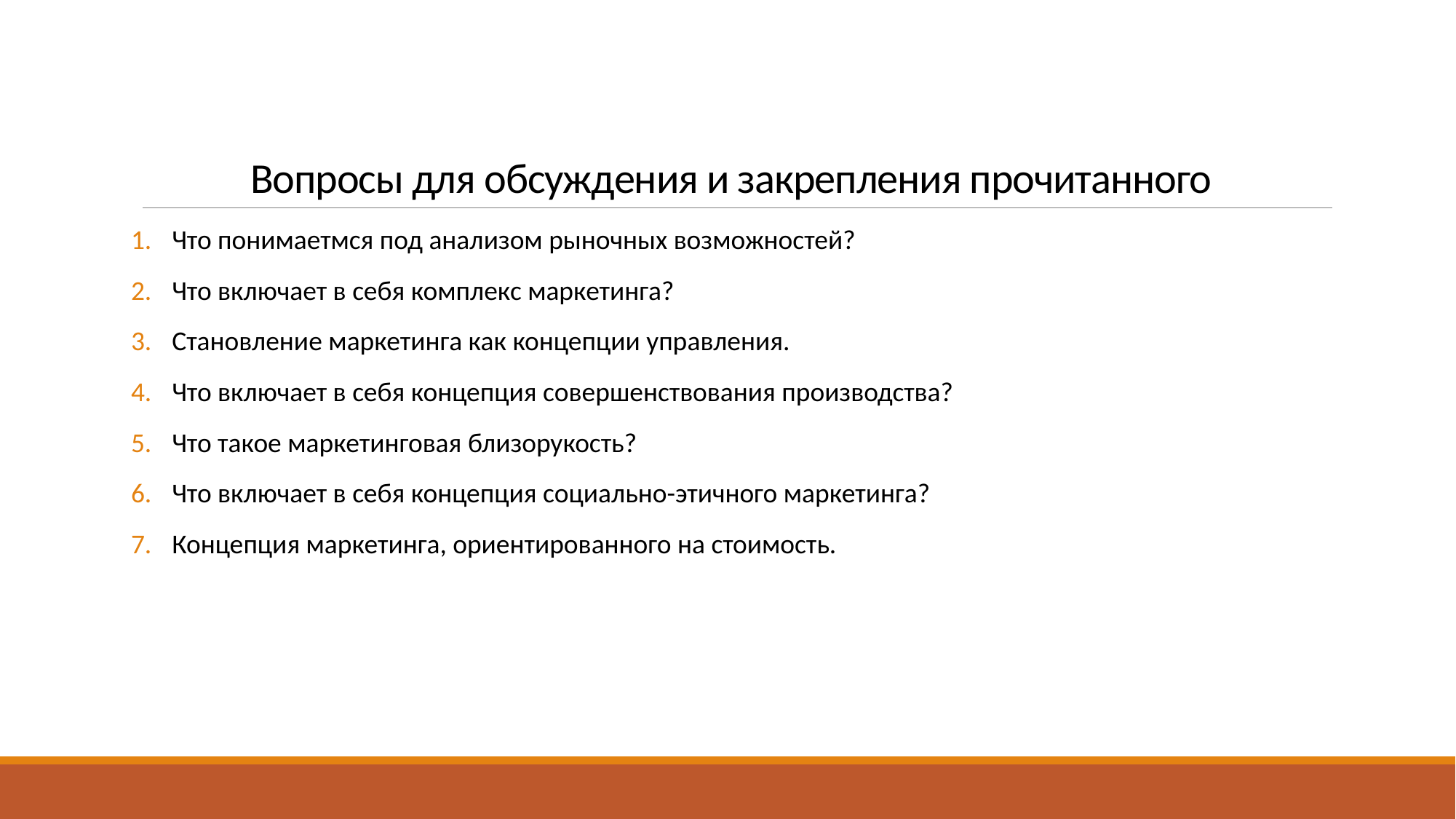

# Вопросы для обсуждения и закрепления прочитанного
Что понимаетмся под анализом рыночных возможностей?
Что включает в себя комплекс маркетинга?
Становление маркетинга как концепции управления.
Что включает в себя концепция совершенствования производства?
Что такое маркетинговая близорукость?
Что включает в себя концепция социально-этичного маркетинга?
Концепция маркетинга, ориентированного на стоимость.